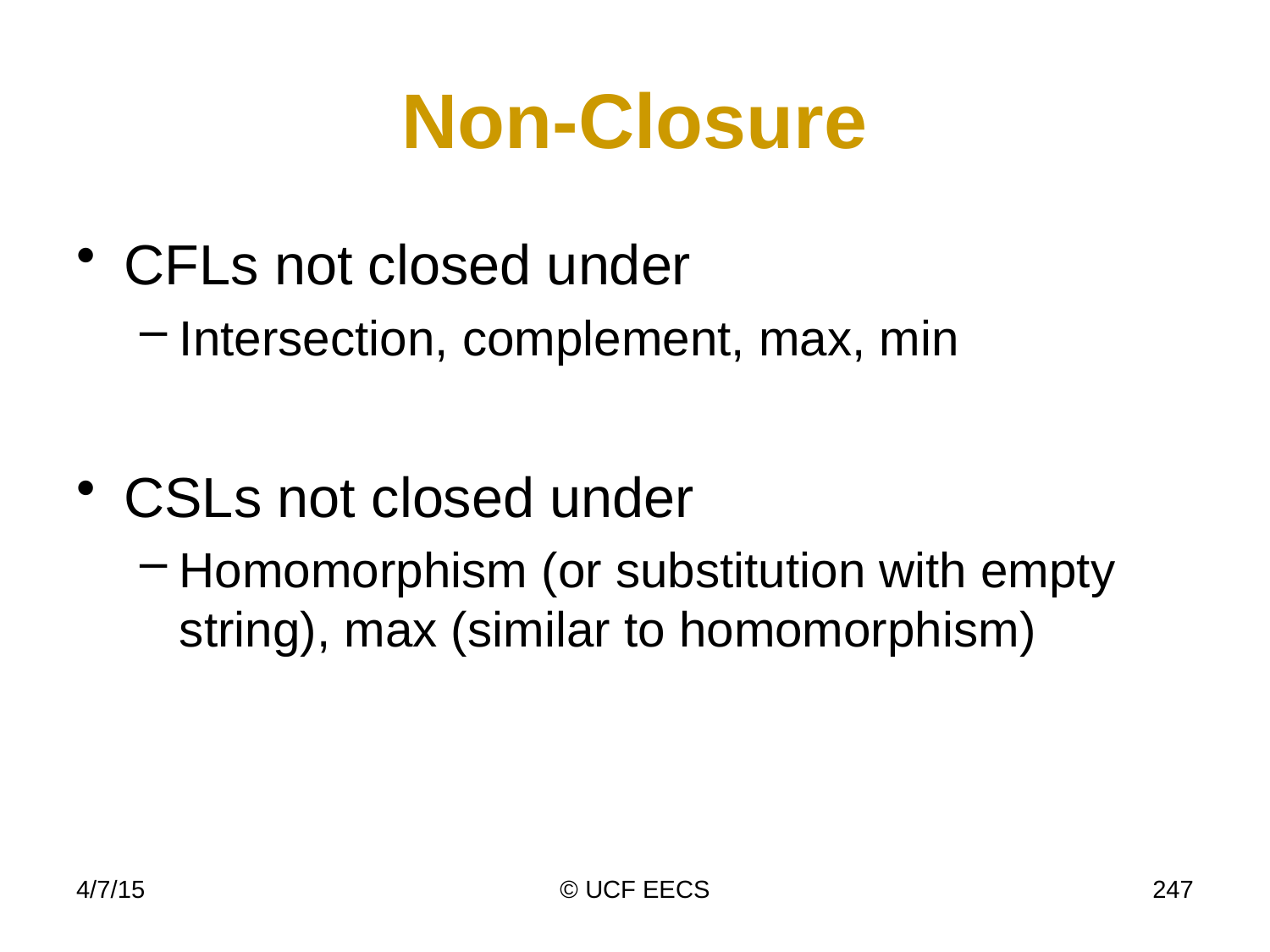

# Non-Closure
CFLs not closed under
Intersection, complement, max, min

CSLs not closed under
Homomorphism (or substitution with empty string), max (similar to homomorphism)
4/7/15
© UCF EECS
247